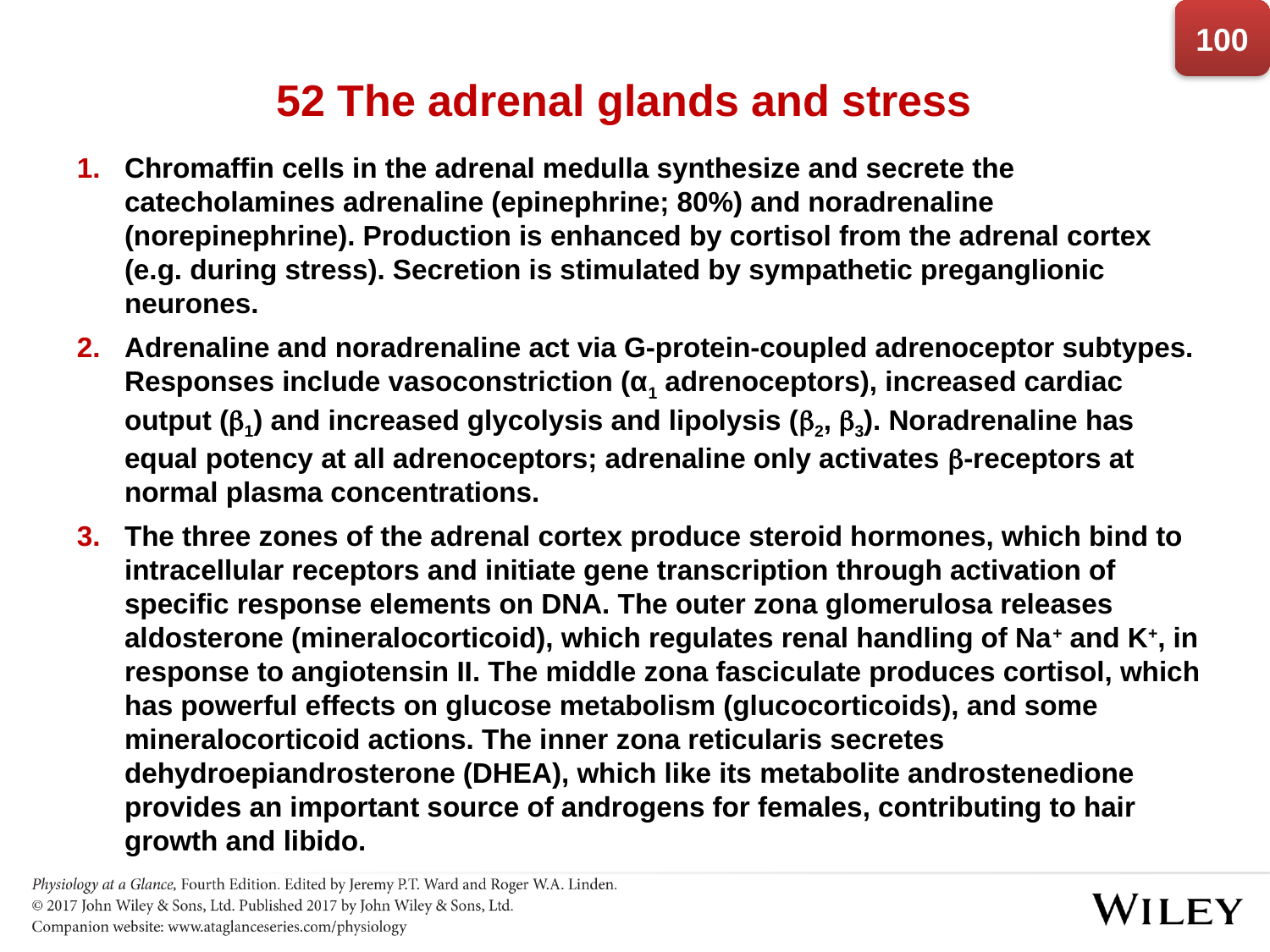

100
# 52 The adrenal glands and stress
Chromaffin cells in the adrenal medulla synthesize and secrete the catecholamines adrenaline (epinephrine; 80%) and noradrenaline (norepinephrine). Production is enhanced by cortisol from the adrenal cortex (e.g. during stress). Secretion is stimulated by sympathetic preganglionic neurones.
Adrenaline and noradrenaline act via G-protein-coupled adrenoceptor subtypes. Responses include vasoconstriction (α1 adrenoceptors), increased cardiac output (β1) and increased glycolysis and lipolysis (β2, β3). Noradrenaline has equal potency at all adrenoceptors; adrenaline only activates β-receptors at normal plasma concentrations.
The three zones of the adrenal cortex produce steroid hormones, which bind to intracellular receptors and initiate gene transcription through activation of specific response elements on DNA. The outer zona glomerulosa releases aldosterone (mineralocorticoid), which regulates renal handling of Na+ and K+, in response to angiotensin II. The middle zona fasciculate produces cortisol, which has powerful effects on glucose metabolism (glucocorticoids), and some mineralocorticoid actions. The inner zona reticularis secretes dehydroepiandrosterone (DHEA), which like its metabolite androstenedione provides an important source of androgens for females, contributing to hair growth and libido.